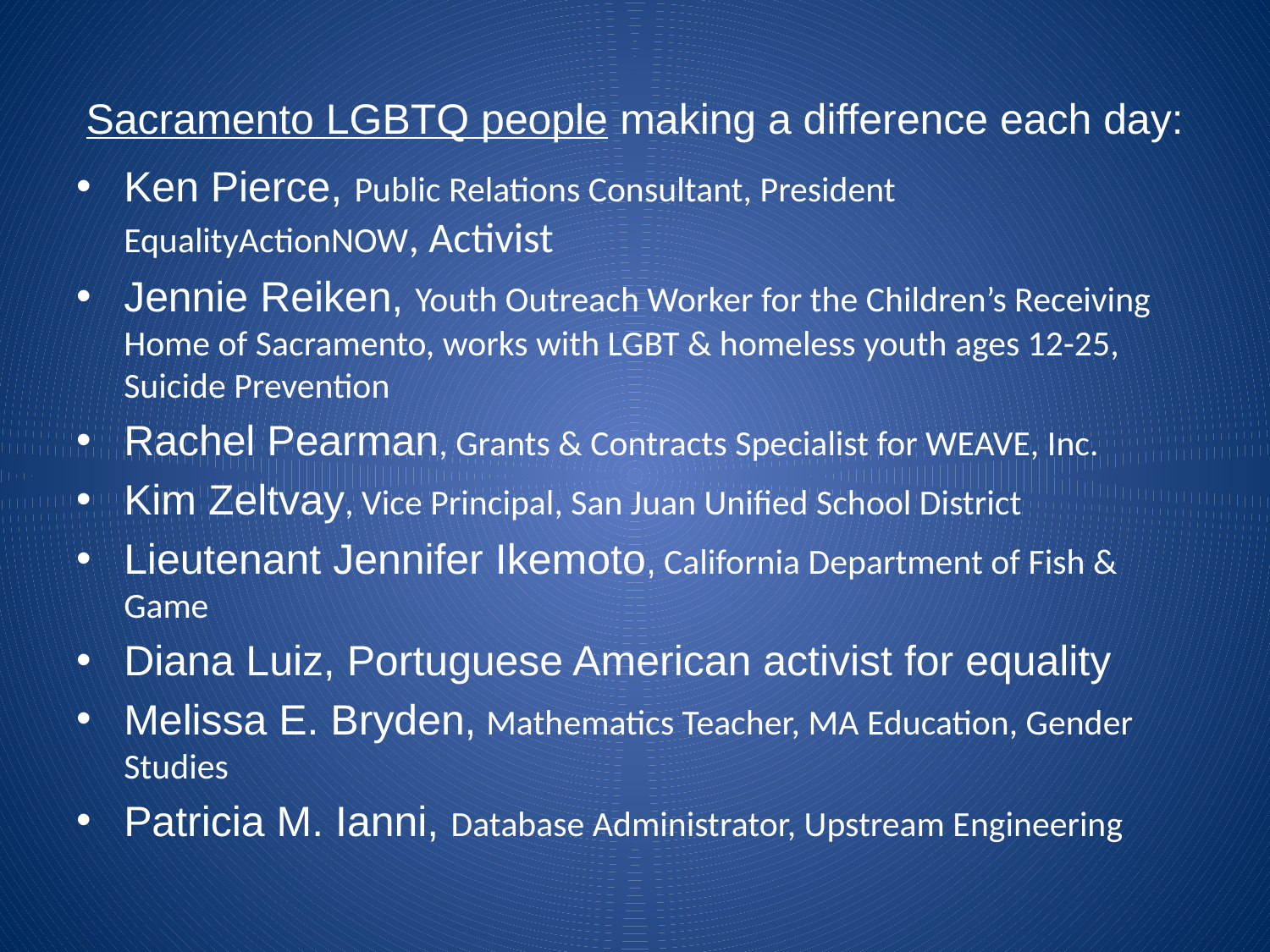

# Sacramento LGBTQ people making a difference each day:
Ken Pierce, Public Relations Consultant, President EqualityActionNOW, Activist
Jennie Reiken, Youth Outreach Worker for the Children’s Receiving Home of Sacramento, works with LGBT & homeless youth ages 12-25, Suicide Prevention
Rachel Pearman, Grants & Contracts Specialist for WEAVE, Inc.
Kim Zeltvay, Vice Principal, San Juan Unified School District
Lieutenant Jennifer Ikemoto, California Department of Fish & Game
Diana Luiz, Portuguese American activist for equality
Melissa E. Bryden, Mathematics Teacher, MA Education, Gender Studies
Patricia M. Ianni, Database Administrator, Upstream Engineering